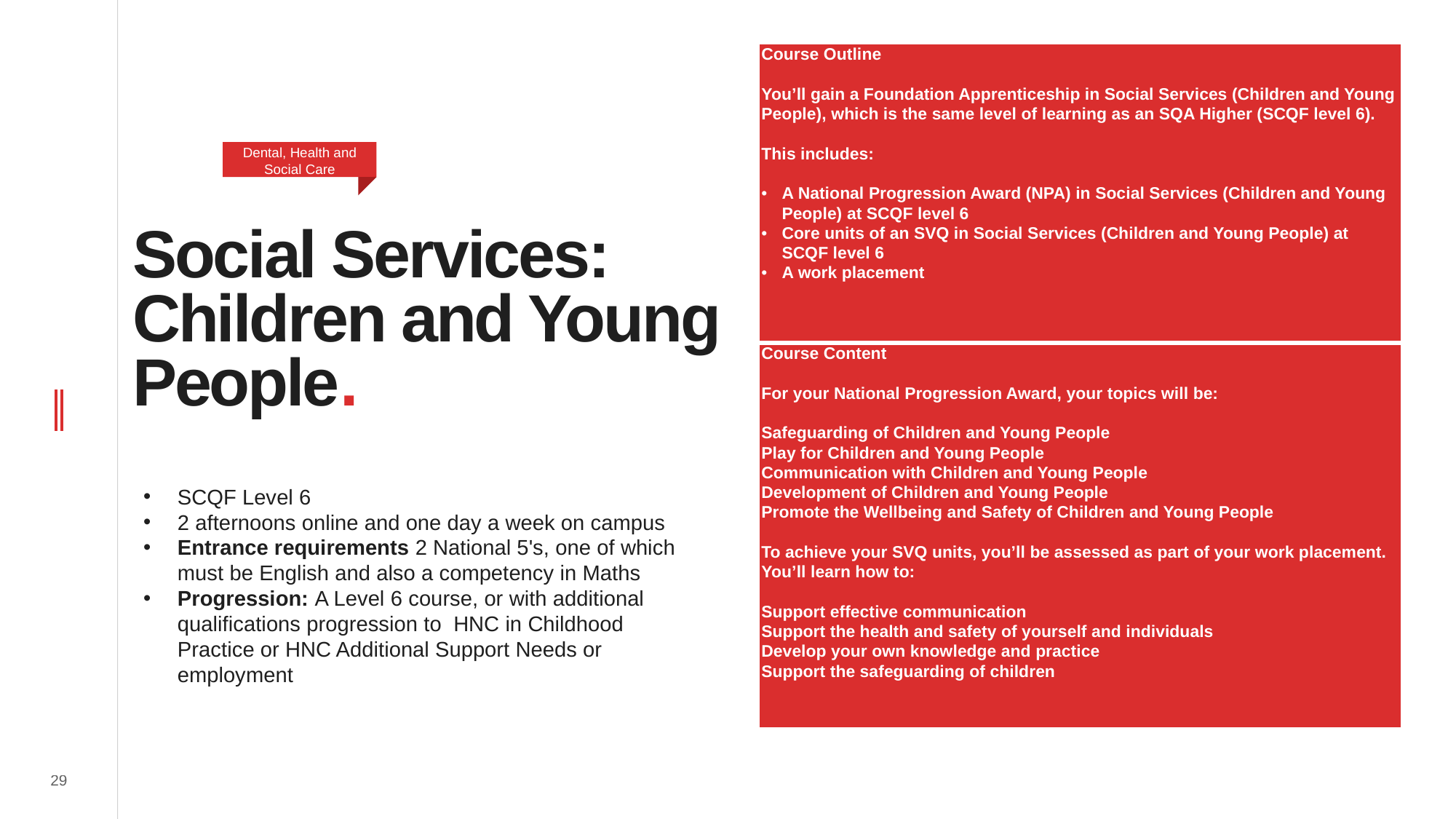

| Course Outline You’ll gain a Foundation Apprenticeship in Social Services (Children and Young People), which is the same level of learning as an SQA Higher (SCQF level 6). This includes: A National Progression Award (NPA) in Social Services (Children and Young People) at SCQF level 6 Core units of an SVQ in Social Services (Children and Young People) at SCQF level 6 A work placement |
| --- |
| Course Content For your National Progression Award, your topics will be: Safeguarding of Children and Young People Play for Children and Young People Communication with Children and Young People Development of Children and Young People Promote the Wellbeing and Safety of Children and Young People To achieve your SVQ units, you’ll be assessed as part of your work placement. You’ll learn how to: Support effective communication Support the health and safety of yourself and individuals Develop your own knowledge and practice Support the safeguarding of children |
Dental, Health and Social Care

# Social Services: Children and Young People.
SCQF Level 6
2 afternoons online and one day a week on campus
Entrance requirements 2 National 5's, one of which must be English and also a competency in Maths
Progression: A Level 6 course, or with additional qualifications progression to  HNC in Childhood Practice or HNC Additional Support Needs or employment

29